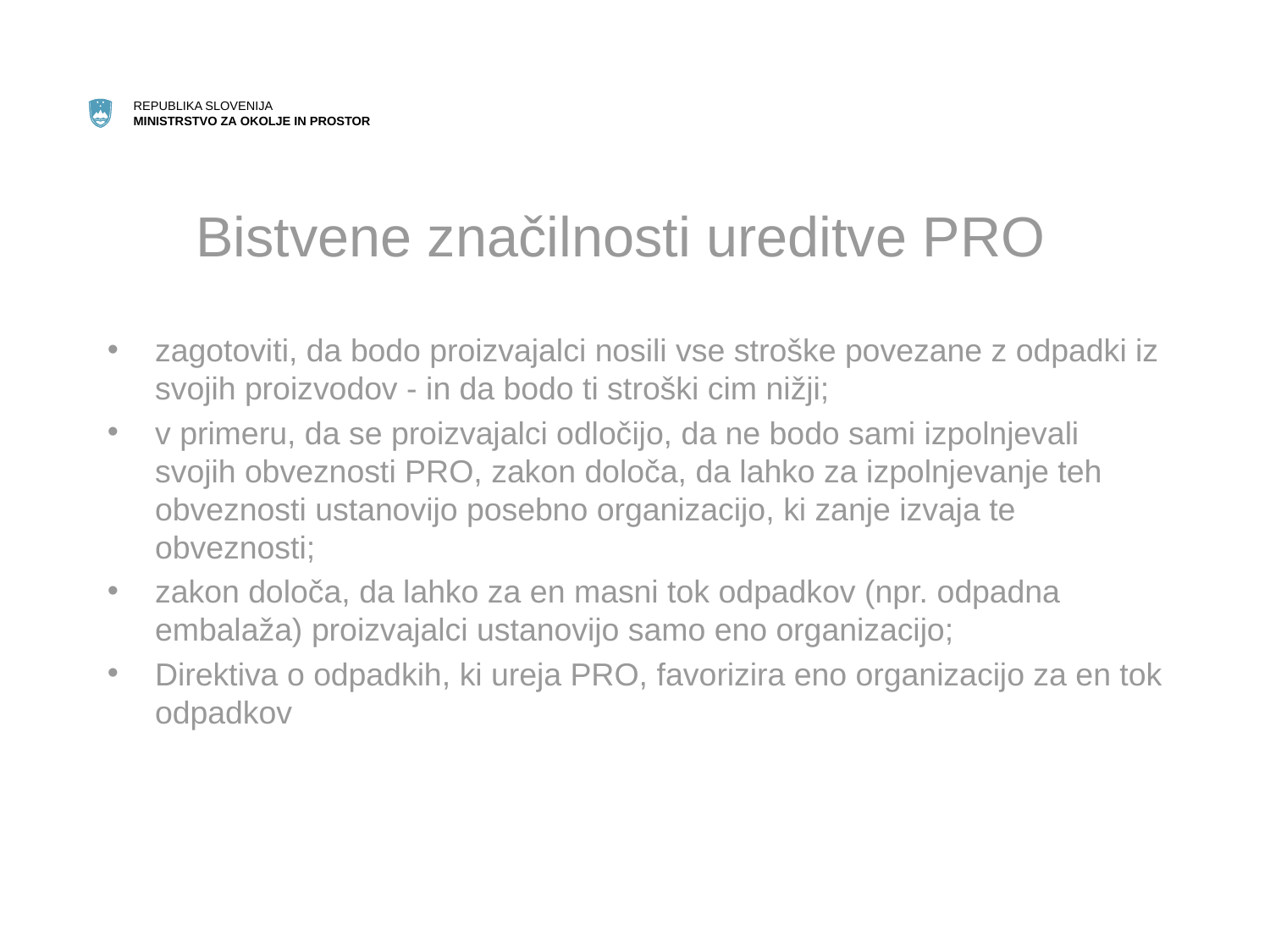

# Bistvene značilnosti ureditve PRO
zagotoviti, da bodo proizvajalci nosili vse stroške povezane z odpadki iz svojih proizvodov - in da bodo ti stroški cim nižji;
v primeru, da se proizvajalci odločijo, da ne bodo sami izpolnjevali svojih obveznosti PRO, zakon določa, da lahko za izpolnjevanje teh obveznosti ustanovijo posebno organizacijo, ki zanje izvaja te obveznosti;
zakon določa, da lahko za en masni tok odpadkov (npr. odpadna embalaža) proizvajalci ustanovijo samo eno organizacijo;
Direktiva o odpadkih, ki ureja PRO, favorizira eno organizacijo za en tok odpadkov